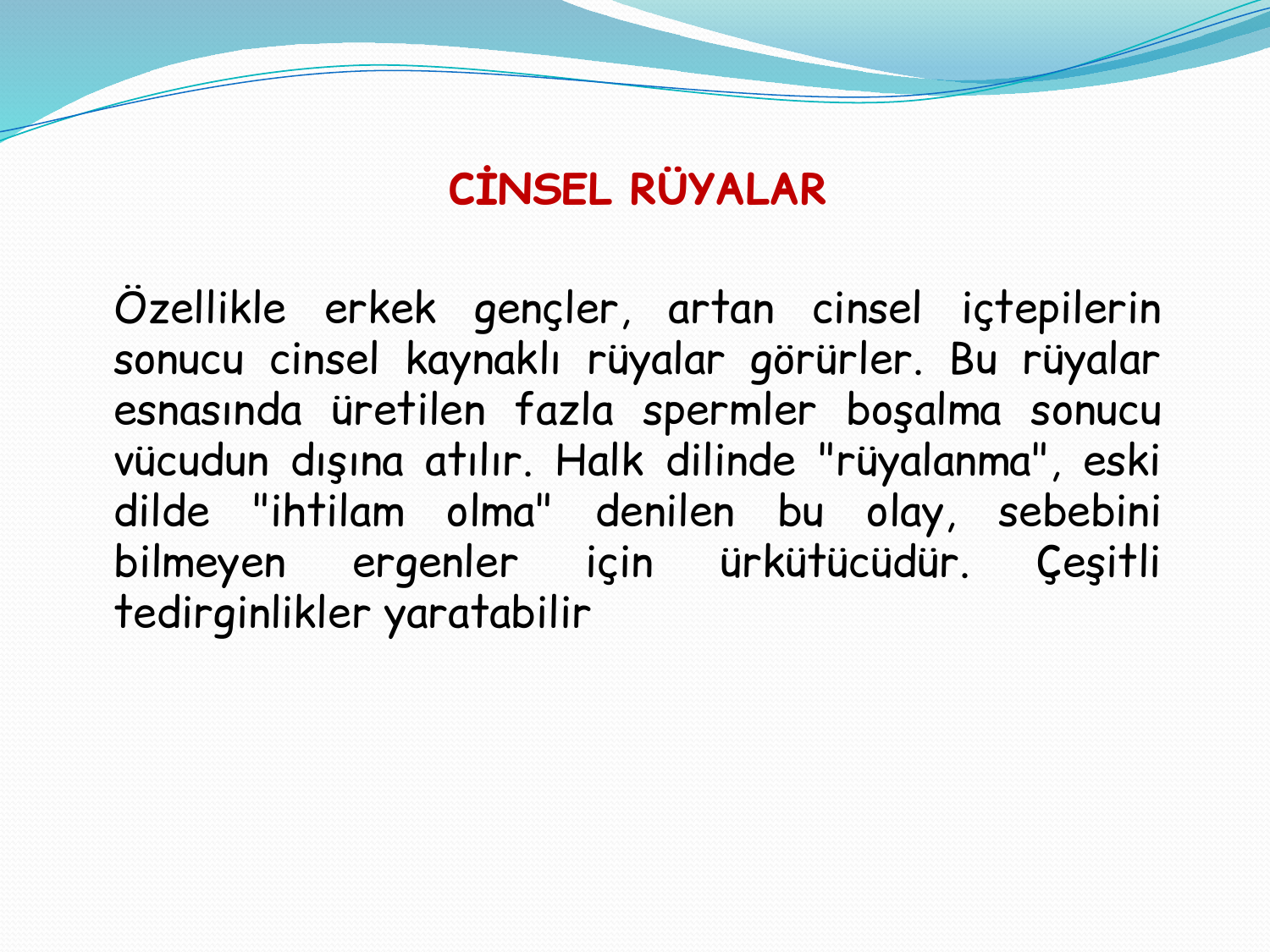

CİNSEL RÜYALAR

Özellikle erkek gençler, artan cinsel içtepilerin sonucu cinsel kaynaklı rüyalar görürler. Bu rüyalar esnasında üretilen fazla spermler boşalma sonucu vücudun dışına atılır. Halk dilinde "rüyalanma", eski dilde "ihtilam olma" denilen bu olay, sebebini bilmeyen ergenler için ürkütücüdür. Çeşitli tedirginlikler yaratabilir